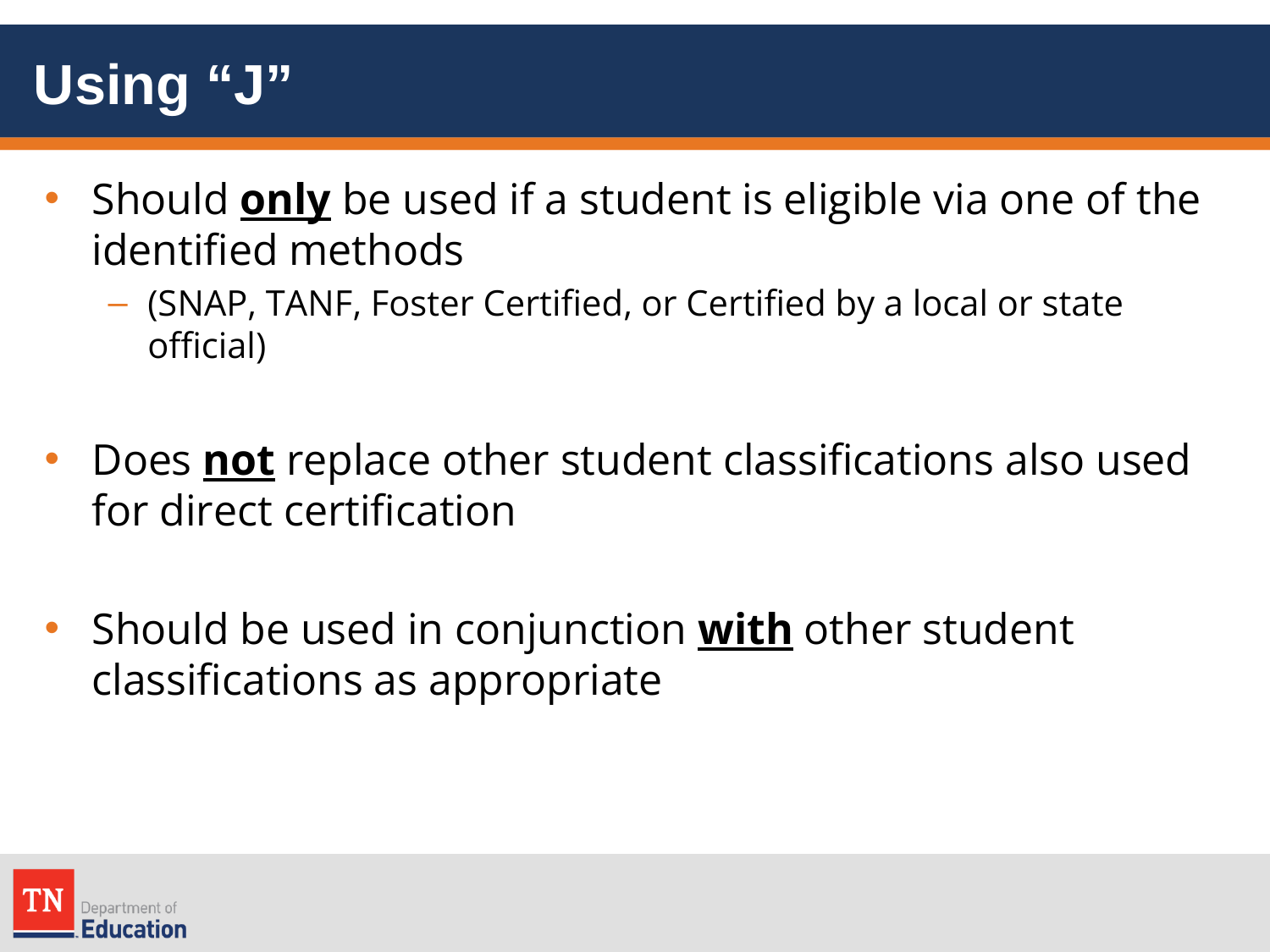

# Using “J”
Should only be used if a student is eligible via one of the identified methods
(SNAP, TANF, Foster Certified, or Certified by a local or state official)

Does not replace other student classifications also used for direct certification

Should be used in conjunction with other student classifications as appropriate